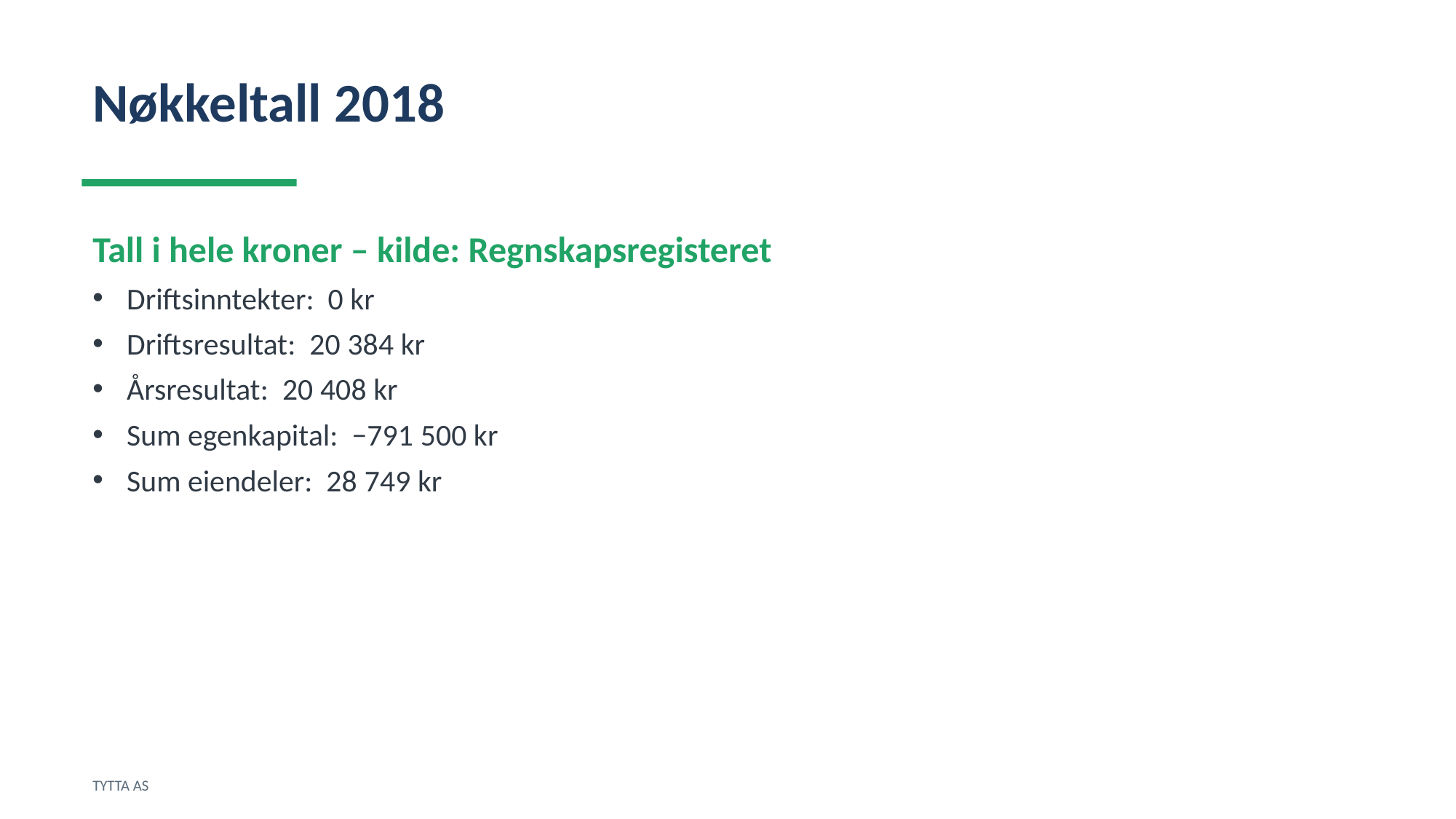

Nøkkeltall 2018

Tall i hele kroner – kilde: Regnskapsregisteret
Driftsinntekter:  0 kr
Driftsresultat:  20 384 kr
Årsresultat:  20 408 kr
Sum egenkapital:  −791 500 kr
Sum eiendeler:  28 749 kr
TYTTA AS